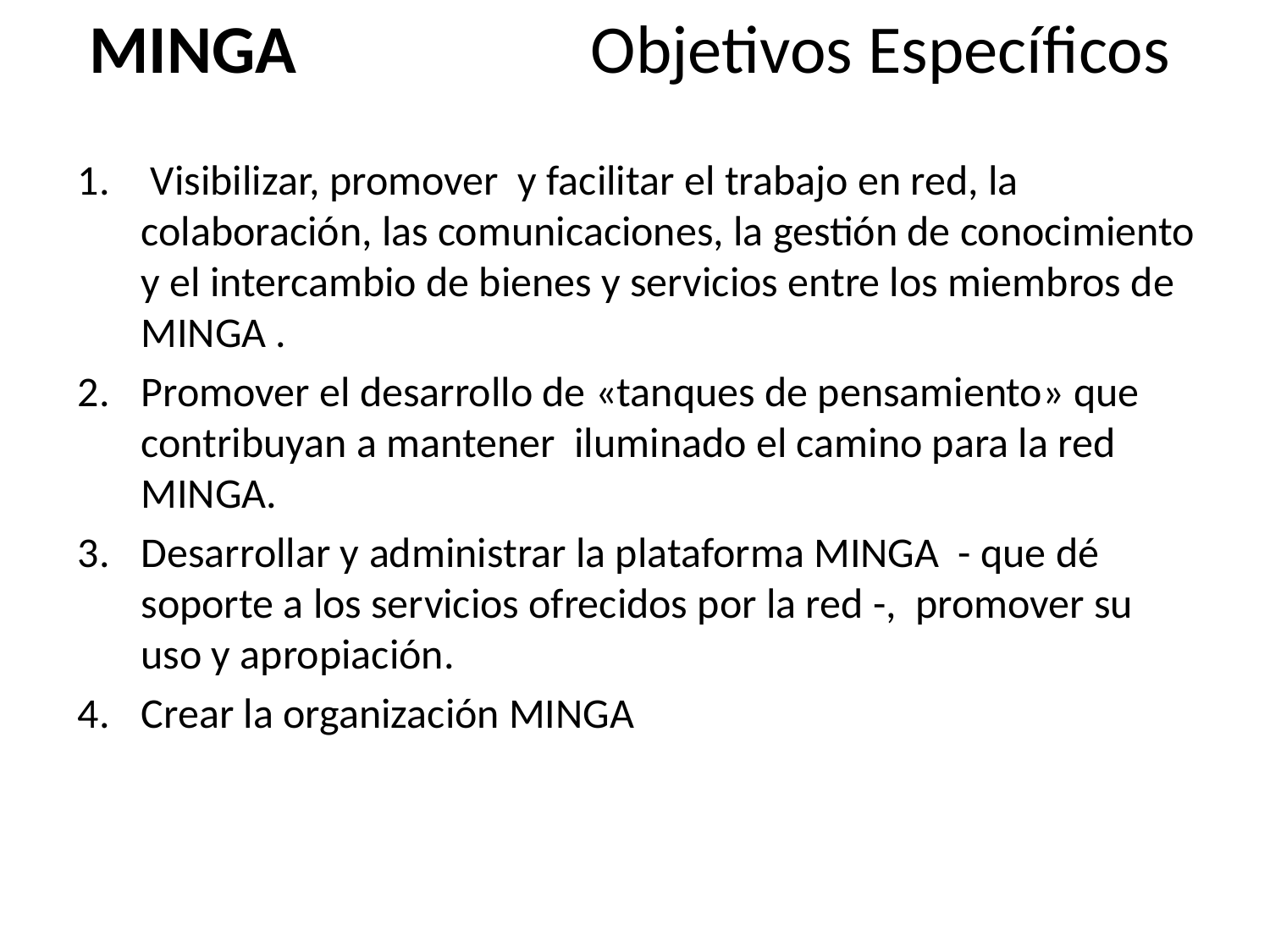

# MINGA                   Objetivos Específicos
 Visibilizar, promover  y facilitar el trabajo en red, la colaboración, las comunicaciones, la gestión de conocimiento y el intercambio de bienes y servicios entre los miembros de MINGA .
Promover el desarrollo de «tanques de pensamiento» que contribuyan a mantener  iluminado el camino para la red MINGA.
Desarrollar y administrar la plataforma MINGA  - que dé soporte a los servicios ofrecidos por la red -,  promover su uso y apropiación.
Crear la organización MINGA